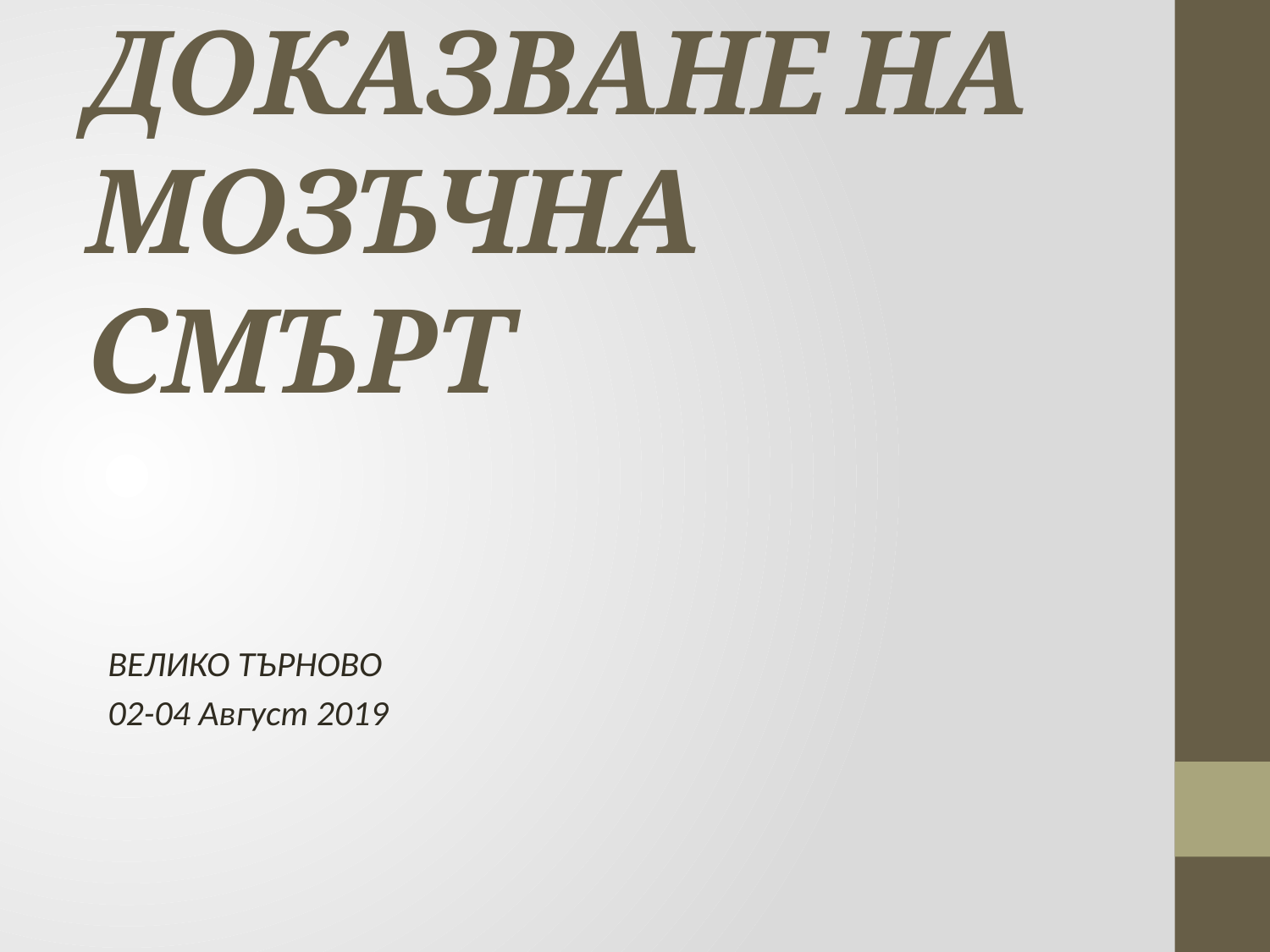

# ДОКАЗВАНЕ НА МОЗЪЧНА СМЪРТ
ВЕЛИКО ТЪРНОВО
02-04 Август 2019